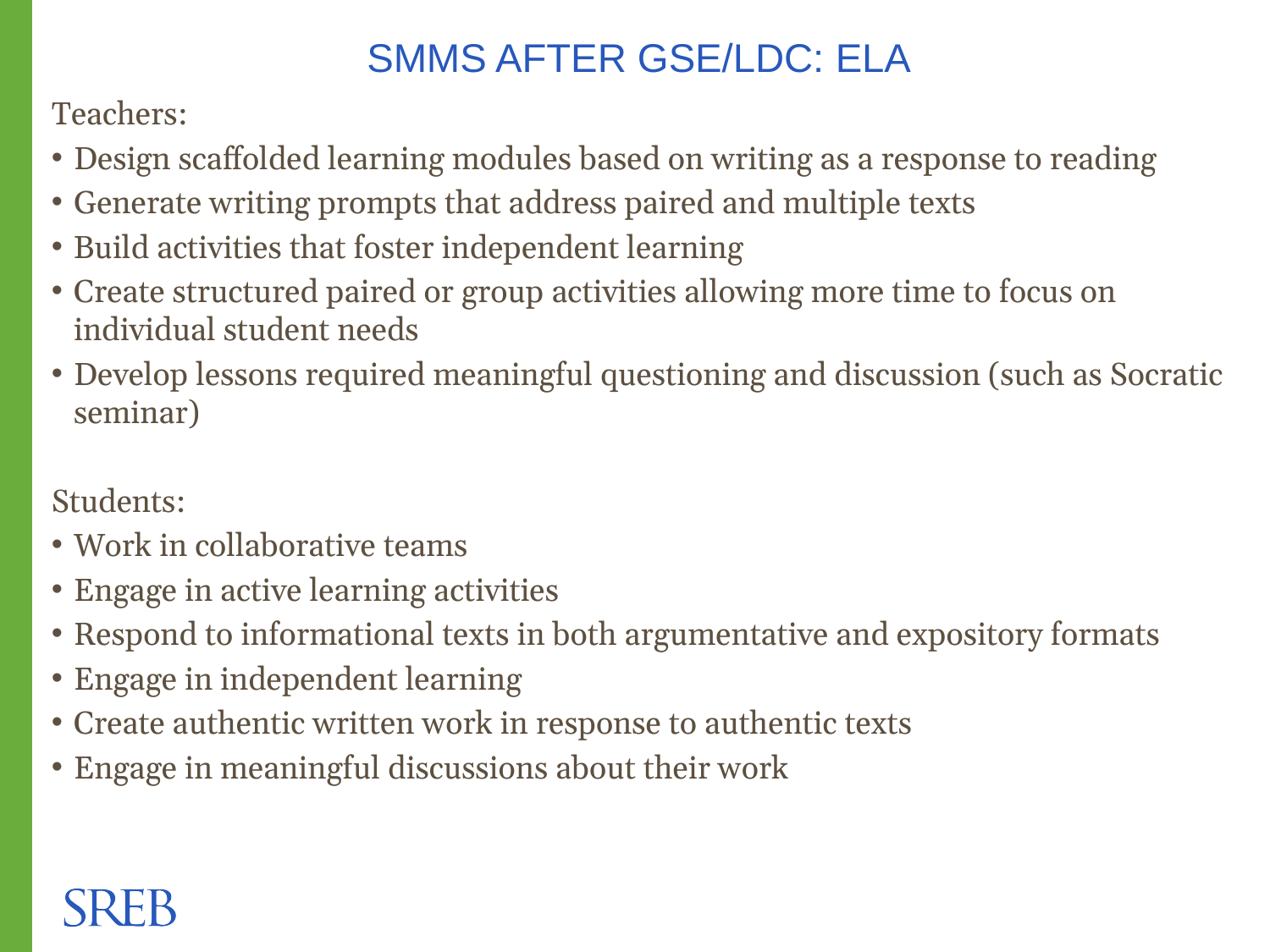

# SMMS After GSE/LDC: ELA
Teachers:
Design scaffolded learning modules based on writing as a response to reading
Generate writing prompts that address paired and multiple texts
Build activities that foster independent learning
Create structured paired or group activities allowing more time to focus on individual student needs
Develop lessons required meaningful questioning and discussion (such as Socratic seminar)

Students:
Work in collaborative teams
Engage in active learning activities
Respond to informational texts in both argumentative and expository formats
Engage in independent learning
Create authentic written work in response to authentic texts
Engage in meaningful discussions about their work